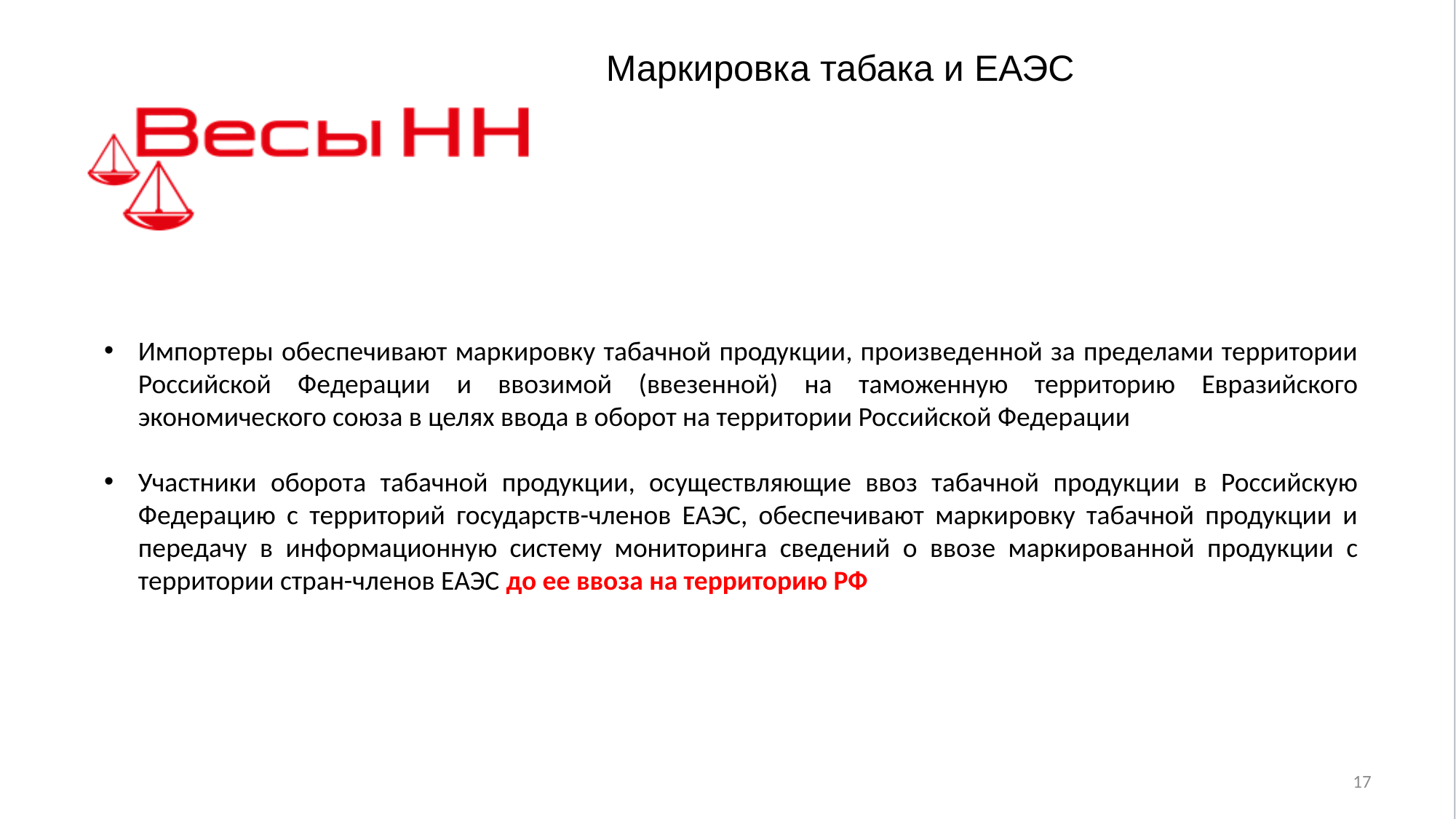

Маркировка табака и ЕАЭС
Импортеры обеспечивают маркировку табачной продукции, произведенной за пределами территории Российской Федерации и ввозимой (ввезенной) на таможенную территорию Евразийского экономического союза в целях ввода в оборот на территории Российской Федерации

Участники оборота табачной продукции, осуществляющие ввоз табачной продукции в Российскую Федерацию с территорий государств-членов ЕАЭС, обеспечивают маркировку табачной продукции и передачу в информационную систему мониторинга сведений о ввозе маркированной продукции с территории стран-членов ЕАЭС до ее ввоза на территорию РФ

17